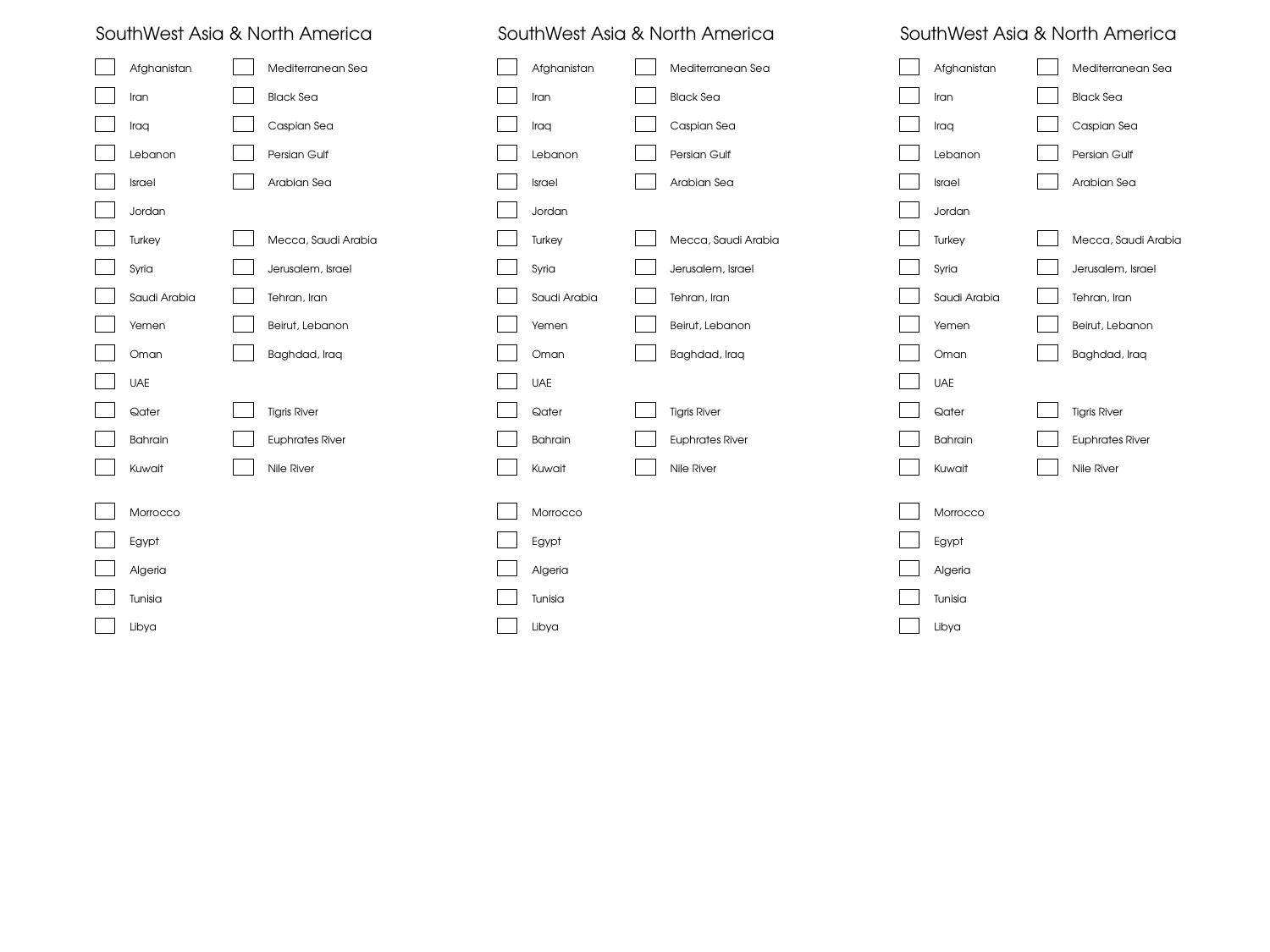

| SouthWest Asia & North America |  |  |  |  |  |  |
| --- | --- | --- | --- | --- | --- | --- |
|  |  |  |  |  |  |  |
|  |  | Afghanistan |  |  |  | Mediterranean Sea |
|  |  |  |  |  |  |  |
|  |  | Iran |  |  |  | Black Sea |
|  |  |  |  |  |  |  |
|  |  | Iraq |  |  |  | Caspian Sea |
|  |  |  |  |  |  |  |
|  |  | Lebanon |  |  |  | Persian Gulf |
|  |  |  |  |  |  |  |
|  |  | Israel |  |  |  | Arabian Sea |
|  |  |  |  |  |  |  |
|  |  | Jordan |  |  |  |  |
|  |  |  |  |  |  |  |
|  |  | Turkey |  |  |  | Mecca, Saudi Arabia |
|  |  |  |  |  |  |  |
|  |  | Syria |  |  |  | Jerusalem, Israel |
|  |  |  |  |  |  |  |
|  |  | Saudi Arabia |  |  |  | Tehran, Iran |
|  |  |  |  |  |  |  |
|  |  | Yemen |  |  |  | Beirut, Lebanon |
|  |  |  |  |  |  |  |
|  |  | Oman |  |  |  | Baghdad, Iraq |
|  |  |  |  |  |  |  |
|  |  | UAE |  |  |  |  |
|  |  |  |  |  |  |  |
|  |  | Qater |  |  |  | Tigris River |
|  |  |  |  |  |  |  |
|  |  | Bahrain |  |  |  | Euphrates River |
|  |  |  |  |  |  |  |
|  |  | Kuwait |  |  |  | Nile River |
|  |  |  |  |  |  |  |
|  |  |  |  |  |  |  |
|  |  | Morrocco |  |  |  |  |
|  |  |  |  |  |  |  |
|  |  | Egypt |  |  |  |  |
|  |  |  |  |  |  |  |
|  |  | Algeria |  |  |  |  |
|  |  |  |  |  |  |  |
|  |  | Tunisia |  |  |  |  |
|  |  |  |  |  |  |  |
|  |  | Libya |  |  |  |  |
|  |  |  |  |  |  |  |
| SouthWest Asia & North America |  |  |  |  |  |  |
| --- | --- | --- | --- | --- | --- | --- |
|  |  |  |  |  |  |  |
|  |  | Afghanistan |  |  |  | Mediterranean Sea |
|  |  |  |  |  |  |  |
|  |  | Iran |  |  |  | Black Sea |
|  |  |  |  |  |  |  |
|  |  | Iraq |  |  |  | Caspian Sea |
|  |  |  |  |  |  |  |
|  |  | Lebanon |  |  |  | Persian Gulf |
|  |  |  |  |  |  |  |
|  |  | Israel |  |  |  | Arabian Sea |
|  |  |  |  |  |  |  |
|  |  | Jordan |  |  |  |  |
|  |  |  |  |  |  |  |
|  |  | Turkey |  |  |  | Mecca, Saudi Arabia |
|  |  |  |  |  |  |  |
|  |  | Syria |  |  |  | Jerusalem, Israel |
|  |  |  |  |  |  |  |
|  |  | Saudi Arabia |  |  |  | Tehran, Iran |
|  |  |  |  |  |  |  |
|  |  | Yemen |  |  |  | Beirut, Lebanon |
|  |  |  |  |  |  |  |
|  |  | Oman |  |  |  | Baghdad, Iraq |
|  |  |  |  |  |  |  |
|  |  | UAE |  |  |  |  |
|  |  |  |  |  |  |  |
|  |  | Qater |  |  |  | Tigris River |
|  |  |  |  |  |  |  |
|  |  | Bahrain |  |  |  | Euphrates River |
|  |  |  |  |  |  |  |
|  |  | Kuwait |  |  |  | Nile River |
|  |  |  |  |  |  |  |
|  |  |  |  |  |  |  |
|  |  | Morrocco |  |  |  |  |
|  |  |  |  |  |  |  |
|  |  | Egypt |  |  |  |  |
|  |  |  |  |  |  |  |
|  |  | Algeria |  |  |  |  |
|  |  |  |  |  |  |  |
|  |  | Tunisia |  |  |  |  |
|  |  |  |  |  |  |  |
|  |  | Libya |  |  |  |  |
|  |  |  |  |  |  |  |
| SouthWest Asia & North America |  |  |  |  |  |  |
| --- | --- | --- | --- | --- | --- | --- |
|  |  |  |  |  |  |  |
|  |  | Afghanistan |  |  |  | Mediterranean Sea |
|  |  |  |  |  |  |  |
|  |  | Iran |  |  |  | Black Sea |
|  |  |  |  |  |  |  |
|  |  | Iraq |  |  |  | Caspian Sea |
|  |  |  |  |  |  |  |
|  |  | Lebanon |  |  |  | Persian Gulf |
|  |  |  |  |  |  |  |
|  |  | Israel |  |  |  | Arabian Sea |
|  |  |  |  |  |  |  |
|  |  | Jordan |  |  |  |  |
|  |  |  |  |  |  |  |
|  |  | Turkey |  |  |  | Mecca, Saudi Arabia |
|  |  |  |  |  |  |  |
|  |  | Syria |  |  |  | Jerusalem, Israel |
|  |  |  |  |  |  |  |
|  |  | Saudi Arabia |  |  |  | Tehran, Iran |
|  |  |  |  |  |  |  |
|  |  | Yemen |  |  |  | Beirut, Lebanon |
|  |  |  |  |  |  |  |
|  |  | Oman |  |  |  | Baghdad, Iraq |
|  |  |  |  |  |  |  |
|  |  | UAE |  |  |  |  |
|  |  |  |  |  |  |  |
|  |  | Qater |  |  |  | Tigris River |
|  |  |  |  |  |  |  |
|  |  | Bahrain |  |  |  | Euphrates River |
|  |  |  |  |  |  |  |
|  |  | Kuwait |  |  |  | Nile River |
|  |  |  |  |  |  |  |
|  |  |  |  |  |  |  |
|  |  | Morrocco |  |  |  |  |
|  |  |  |  |  |  |  |
|  |  | Egypt |  |  |  |  |
|  |  |  |  |  |  |  |
|  |  | Algeria |  |  |  |  |
|  |  |  |  |  |  |  |
|  |  | Tunisia |  |  |  |  |
|  |  |  |  |  |  |  |
|  |  | Libya |  |  |  |  |
|  |  |  |  |  |  |  |